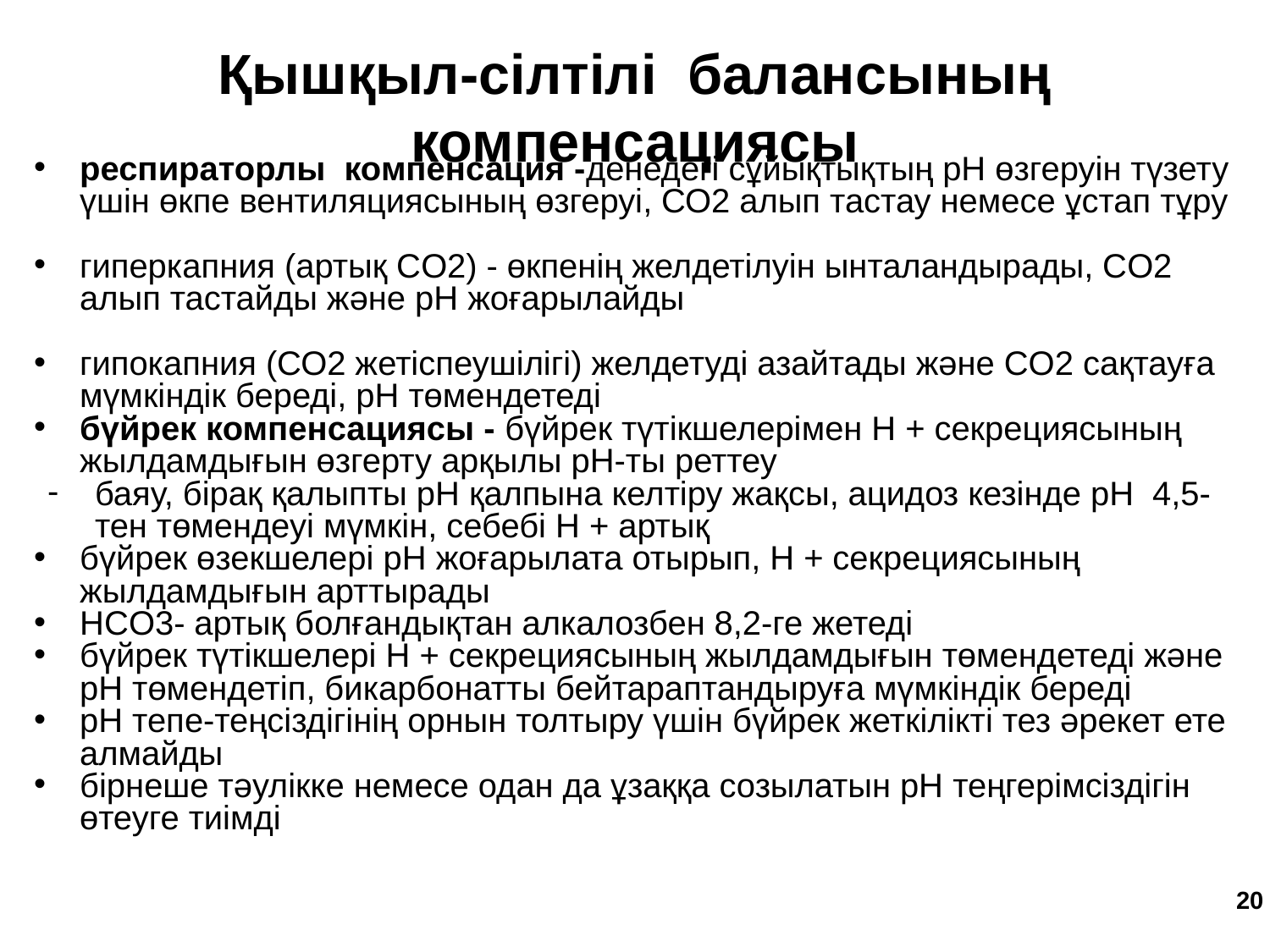

Қышқыл-сілтілі  балансының компенсациясы

респираторлы  компенсация -денедегі сұйықтықтың рН өзгеруін түзету үшін өкпе вентиляциясының өзгеруі, СО2 алып тастау немесе ұстап тұру

гиперкапния (артық CO2) - өкпенің желдетілуін ынталандырады, CO2 алып тастайды және рН жоғарылайды

гипокапния (СО2 жетіспеушілігі) желдетуді азайтады және CO2 сақтауға мүмкіндік береді, рН төмендетеді
бүйрек компенсациясы - бүйрек түтікшелерімен H + секрециясының жылдамдығын өзгерту арқылы рН-ты реттеу
баяу, бірақ қалыпты рН қалпына келтіру жақсы, ацидоз кезінде рН  4,5-тен төмендеуі мүмкін, себебі H + артық
бүйрек өзекшелері рН жоғарылата отырып, H + секрециясының жылдамдығын арттырады
HCO3- артық болғандықтан алкалозбен 8,2-ге жетеді
бүйрек түтікшелері H + секрециясының жылдамдығын төмендетеді және рН төмендетіп, бикарбонатты бейтараптандыруға мүмкіндік береді
рН тепе-теңсіздігінің орнын толтыру үшін бүйрек жеткілікті тез әрекет ете алмайды
бірнеше тәулікке немесе одан да ұзаққа созылатын рН теңгерімсіздігін өтеуге тиімді

20